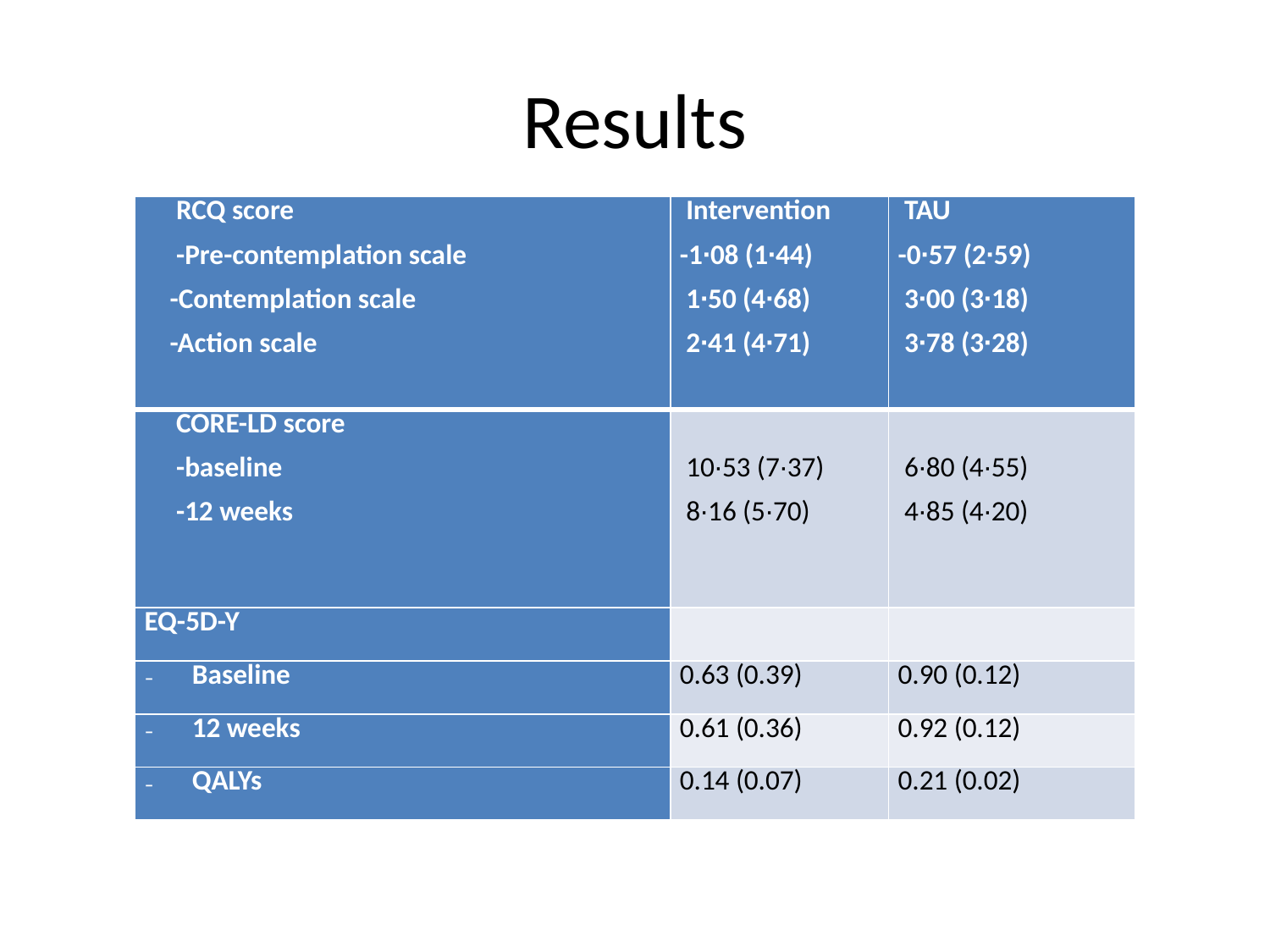

# Results
| RCQ score -Pre-contemplation scale -Contemplation scale -Action scale | Intervention -1∙08 (1∙44) 1∙50 (4∙68) 2∙41 (4∙71) | TAU -0∙57 (2∙59) 3∙00 (3∙18) 3∙78 (3∙28) |
| --- | --- | --- |
| CORE-LD score -baseline -12 weeks | 10∙53 (7∙37) 8∙16 (5∙70) | 6∙80 (4∙55) 4∙85 (4∙20) |
| EQ-5D-Y |  |  |
| Baseline | 0.63 (0.39) | 0.90 (0.12) |
| 12 weeks | 0.61 (0.36) | 0.92 (0.12) |
| QALYs | 0.14 (0.07) | 0.21 (0.02) |